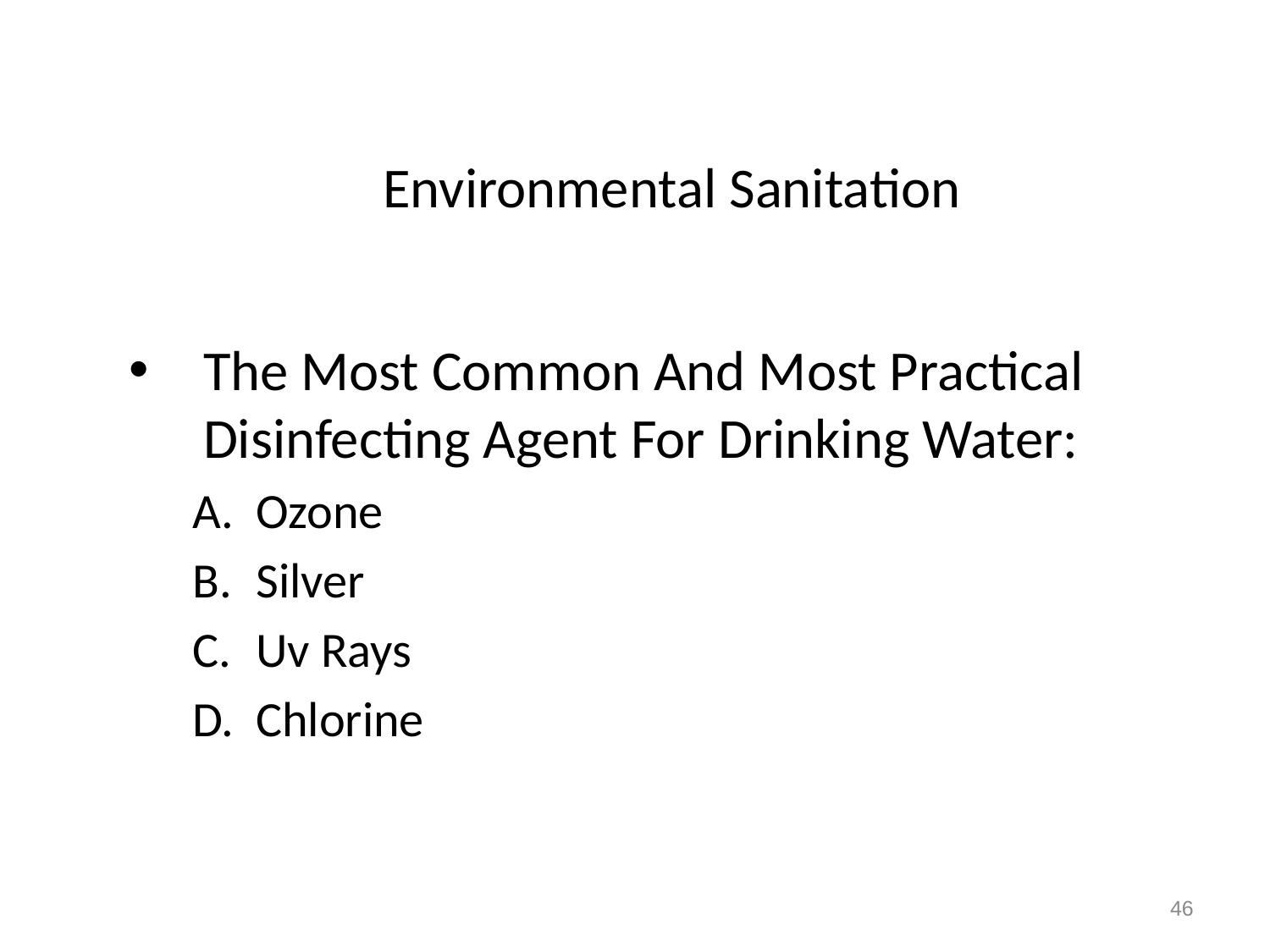

# Environmental Sanitation
The Most Common And Most Practical Disinfecting Agent For Drinking Water:
Ozone
Silver
Uv Rays
Chlorine
46